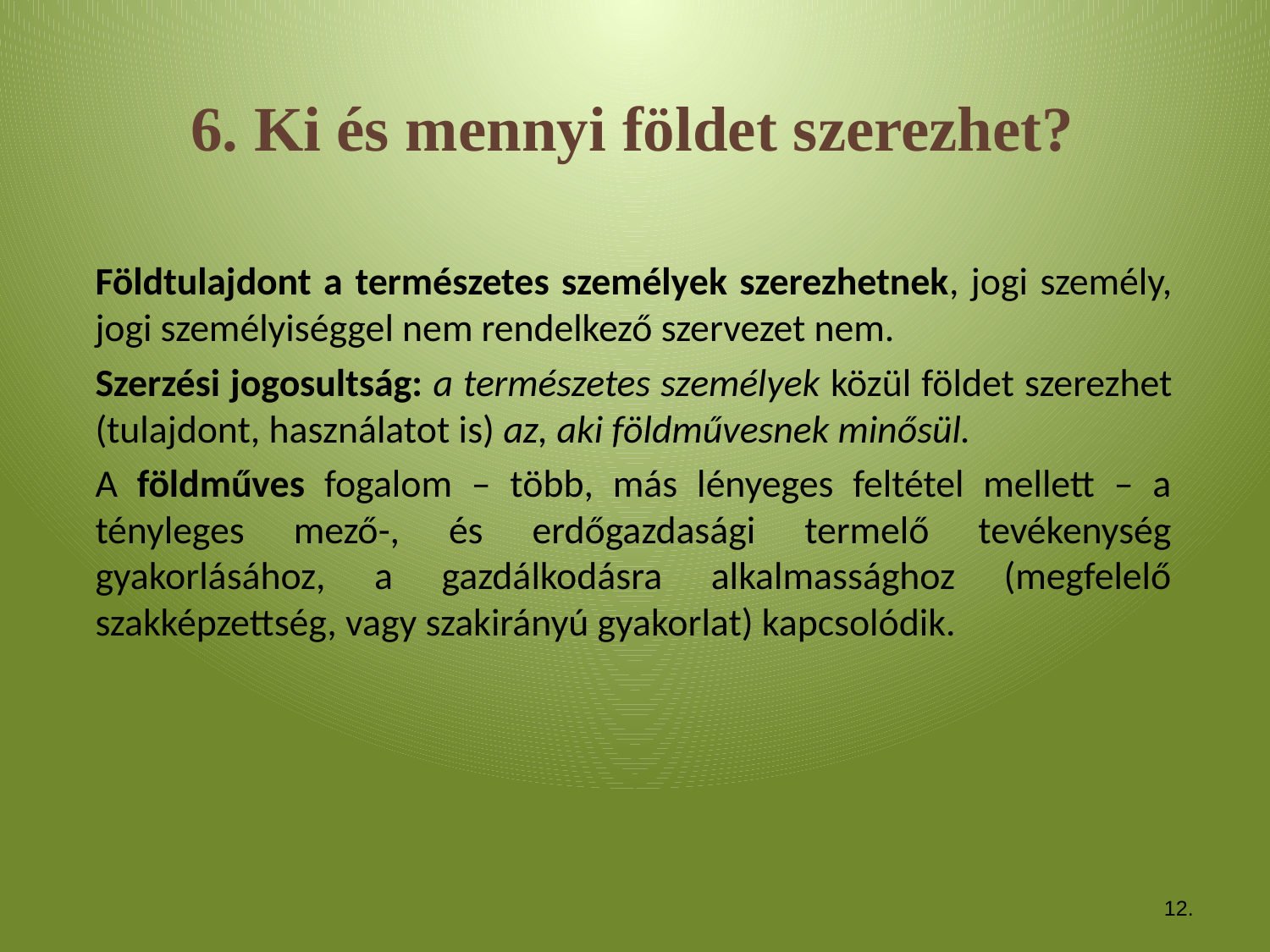

6. Ki és mennyi földet szerezhet?
	Földtulajdont a természetes személyek szerezhetnek, jogi személy, jogi személyiséggel nem rendelkező szervezet nem.
	Szerzési jogosultság: a természetes személyek közül földet szerezhet (tulajdont, használatot is) az, aki földművesnek minősül.
	A földműves fogalom – több, más lényeges feltétel mellett – a tényleges mező-, és erdőgazdasági termelő tevékenység gyakorlásához, a gazdálkodásra alkalmassághoz (megfelelő szakképzettség, vagy szakirányú gyakorlat) kapcsolódik.

12.